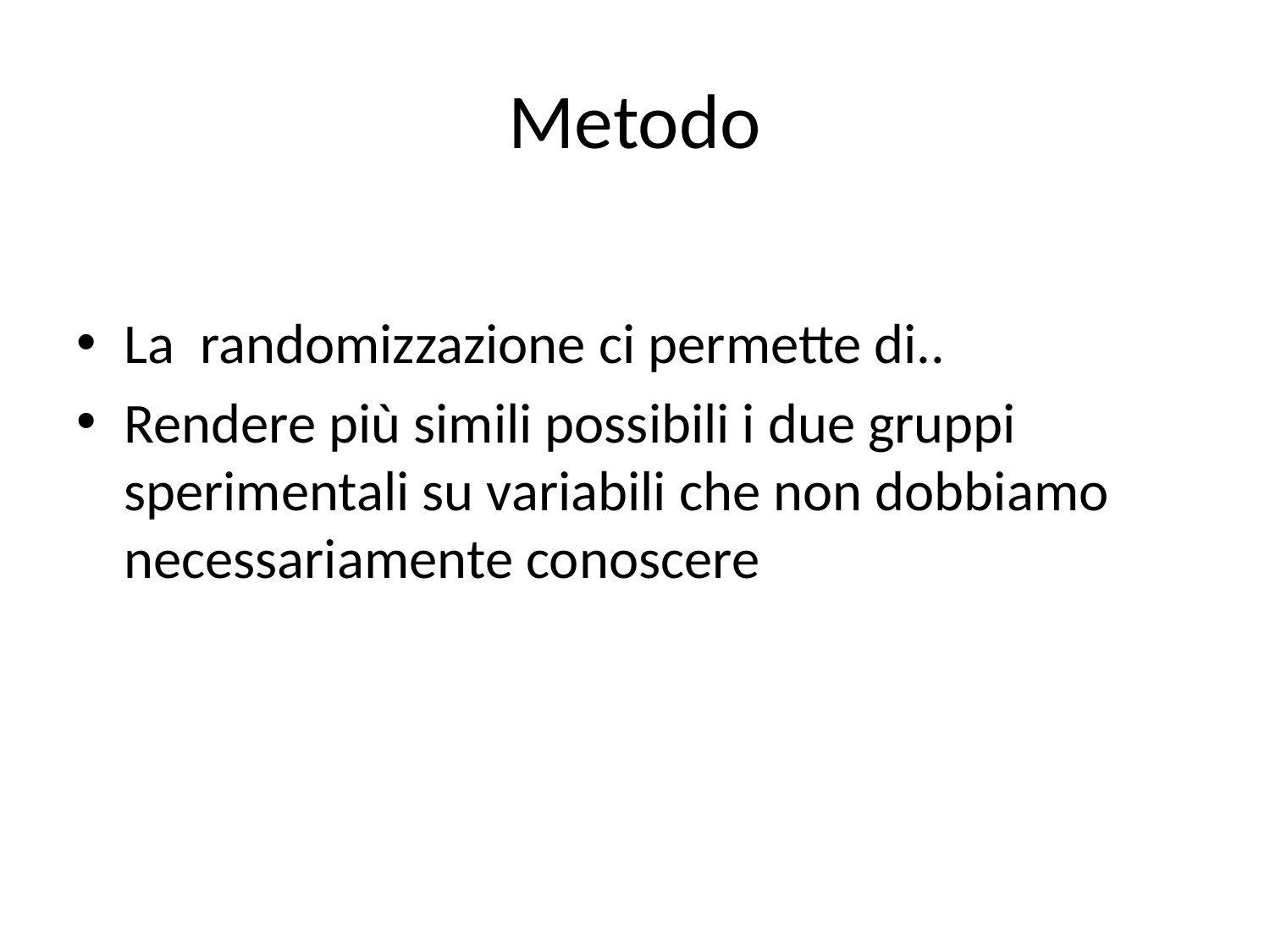

# Metodo

La  randomizzazione ci permette di..
Rendere più simili possibili i due gruppi sperimentali su variabili che non dobbiamo necessariamente conoscere